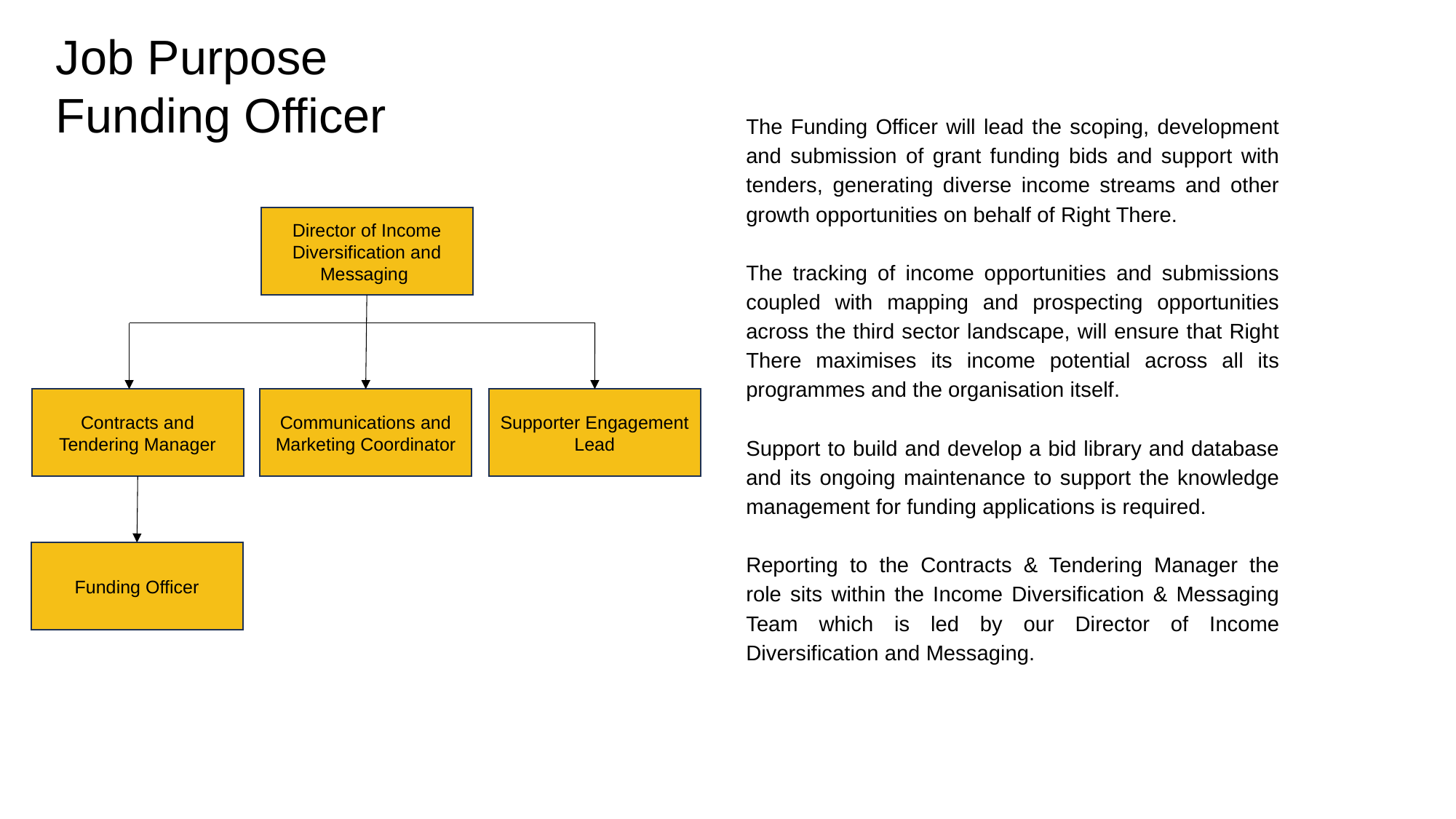

Job Purpose
Funding Officer
The Funding Officer will lead the scoping, development and submission of grant funding bids and support with tenders, generating diverse income streams and other growth opportunities on behalf of Right There.

The tracking of income opportunities and submissions coupled with mapping and prospecting opportunities across the third sector landscape, will ensure that Right There maximises its income potential across all its programmes and the organisation itself.

Support to build and develop a bid library and database and its ongoing maintenance to support the knowledge management for funding applications is required.

Reporting to the Contracts & Tendering Manager the role sits within the Income Diversification & Messaging Team which is led by our Director of Income Diversification and Messaging.
Director of Income Diversification and Messaging
Contracts and Tendering Manager
Communications and Marketing Coordinator
Supporter Engagement Lead
Funding Officer